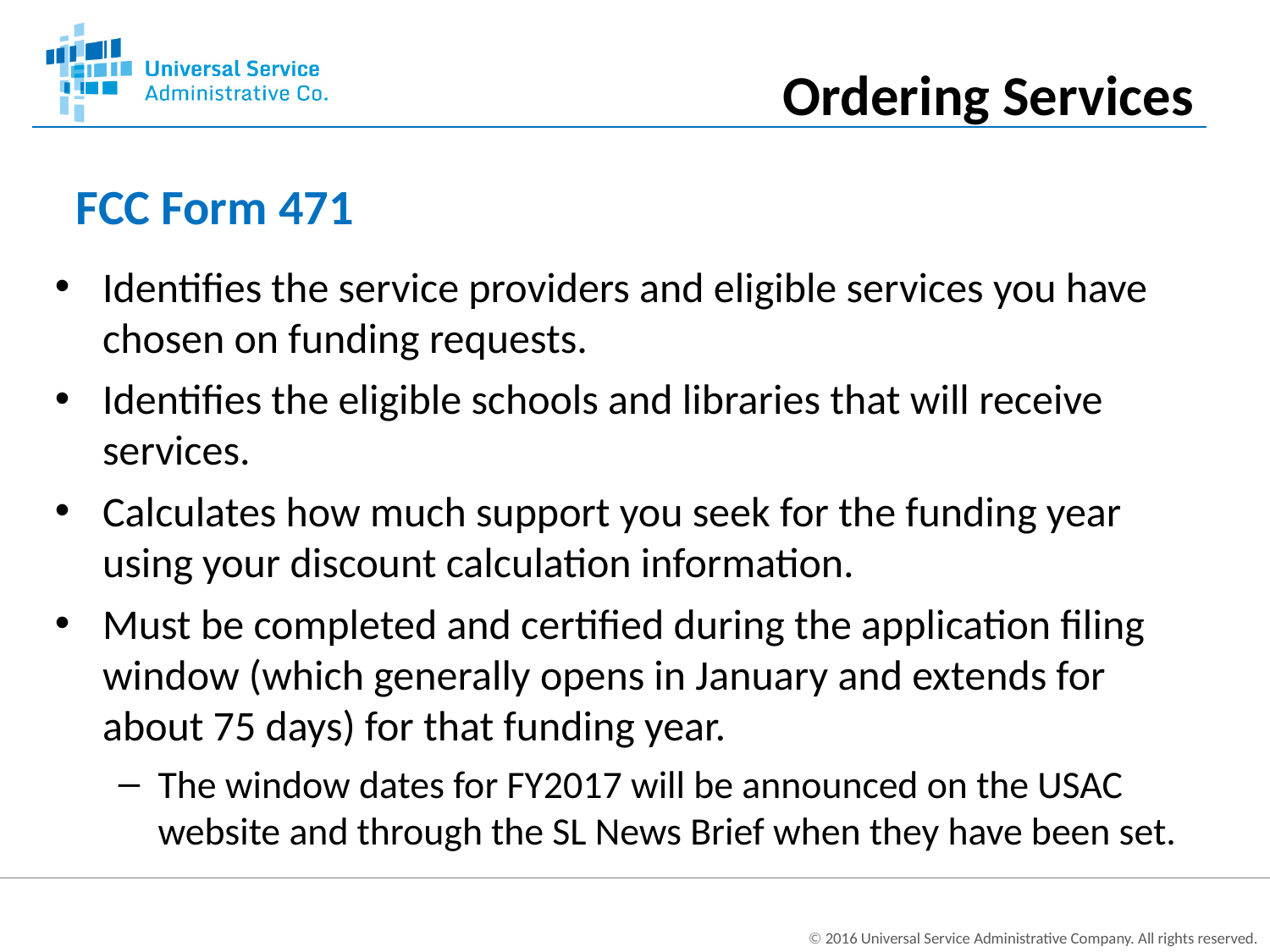

Ordering Services
# FCC Form 471
Identifies the service providers and eligible services you have chosen on funding requests.
Identifies the eligible schools and libraries that will receive services.
Calculates how much support you seek for the funding year using your discount calculation information.
Must be completed and certified during the application filing window (which generally opens in January and extends for about 75 days) for that funding year.
The window dates for FY2017 will be announced on the USAC website and through the SL News Brief when they have been set.